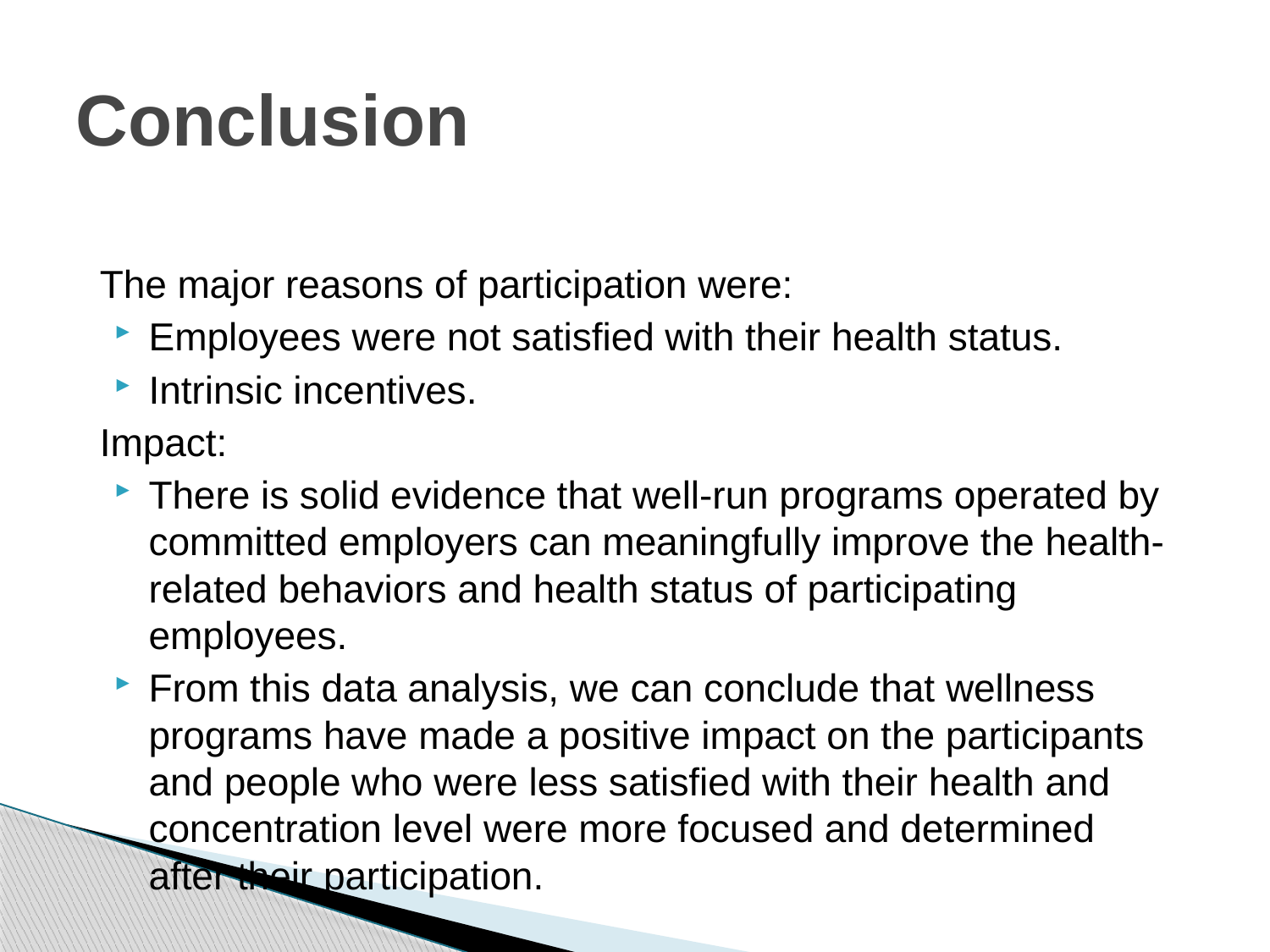

# Conclusion
The major reasons of participation were:
Employees were not satisfied with their health status.
Intrinsic incentives.
Impact:
There is solid evidence that well-run programs operated by committed employers can meaningfully improve the health-related behaviors and health status of participating employees.
From this data analysis, we can conclude that wellness programs have made a positive impact on the participants and people who were less satisfied with their health and concentration level were more focused and determined after their participation.